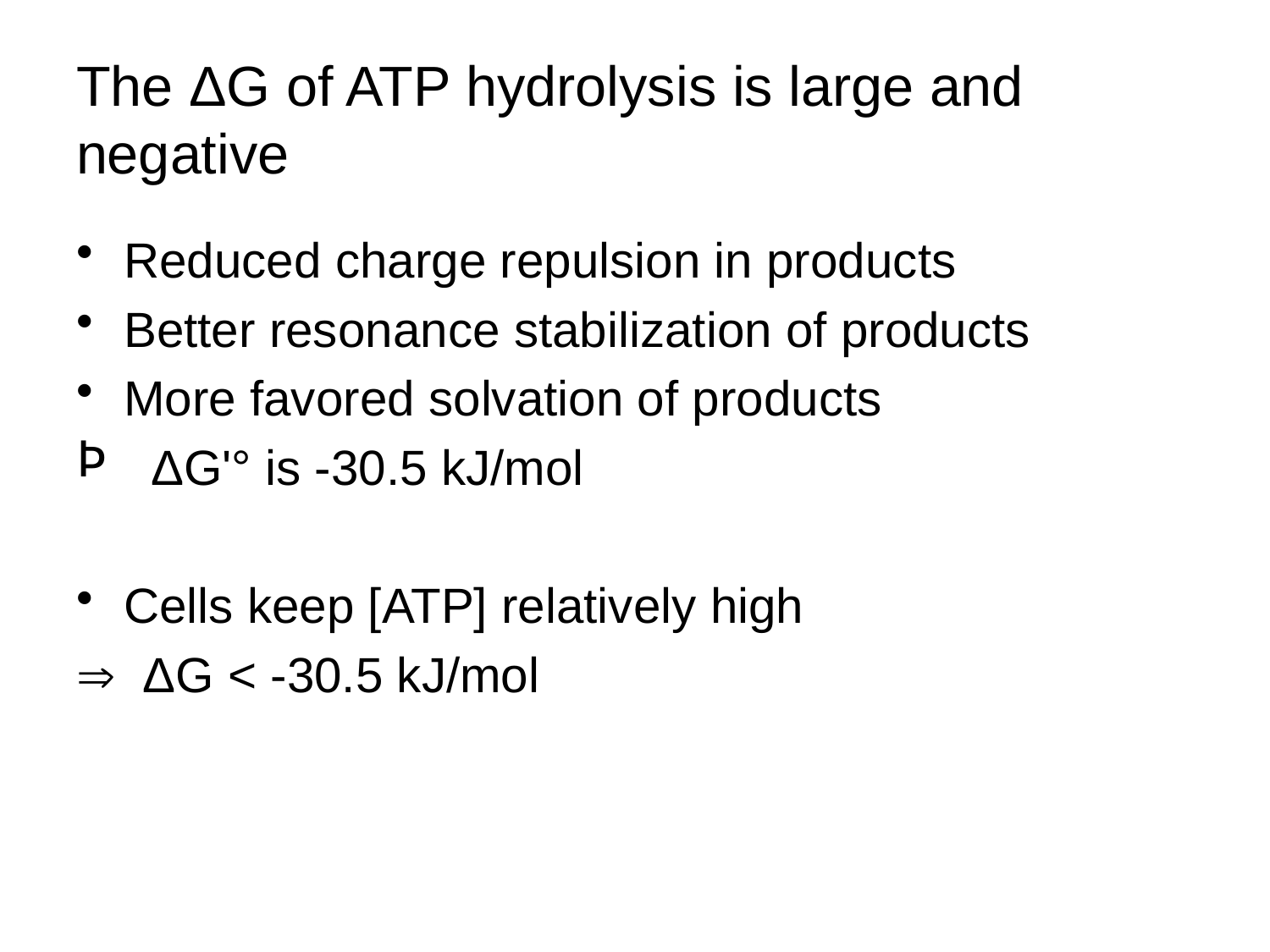

# The ΔG of ATP hydrolysis is large and negative
Reduced charge repulsion in products
Better resonance stabilization of products
More favored solvation of products
  ΔG'° is -30.5 kJ/mol

Cells keep [ATP] relatively high
⇒  ΔG < -30.5 kJ/mol